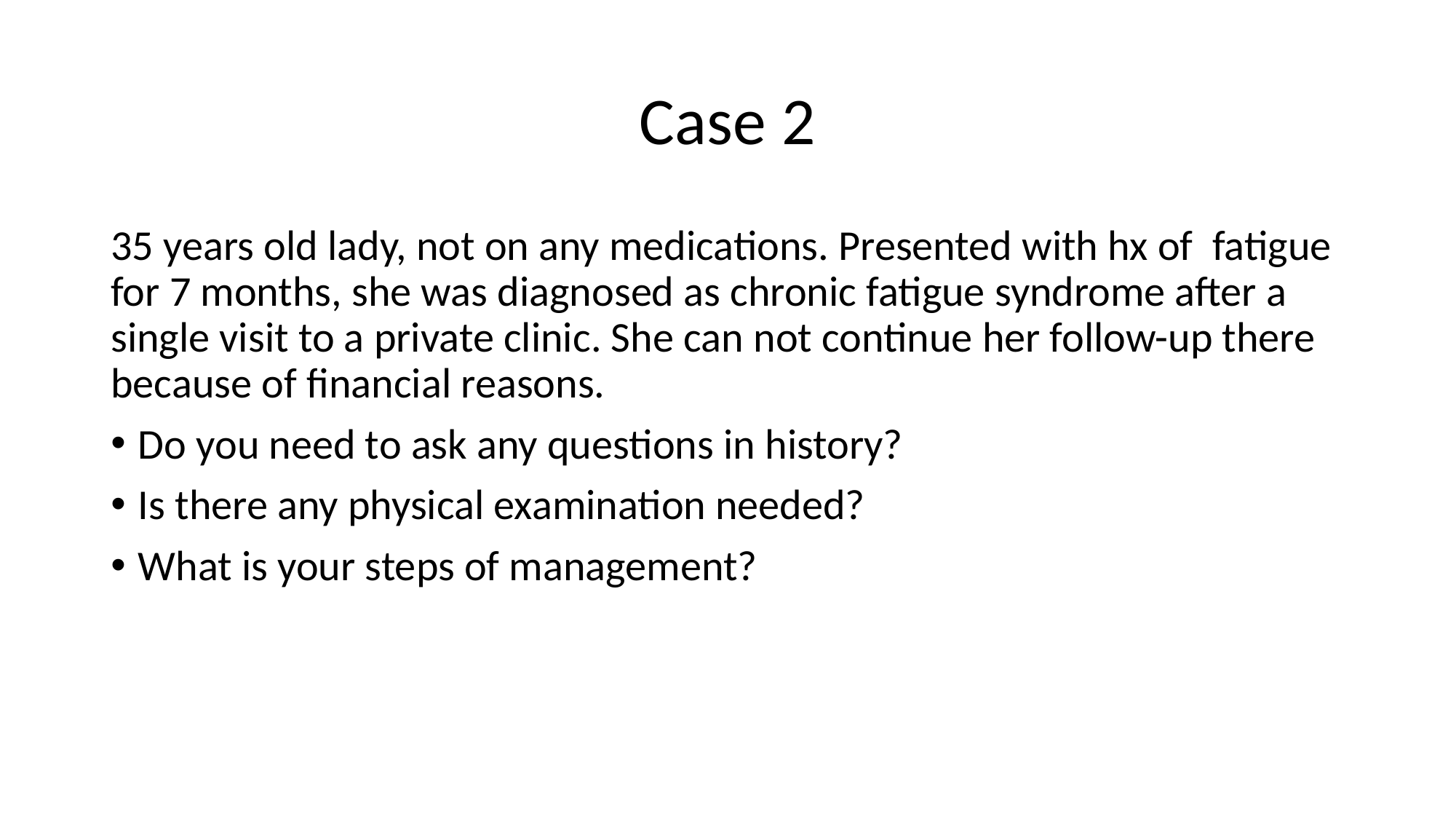

# Case 2
35 years old lady, not on any medications. Presented with hx of  fatigue for 7 months, she was diagnosed as chronic fatigue syndrome after a single visit to a private clinic. She can not continue her follow-up there because of financial reasons.
Do you need to ask any questions in history?
Is there any physical examination needed?
What is your steps of management?